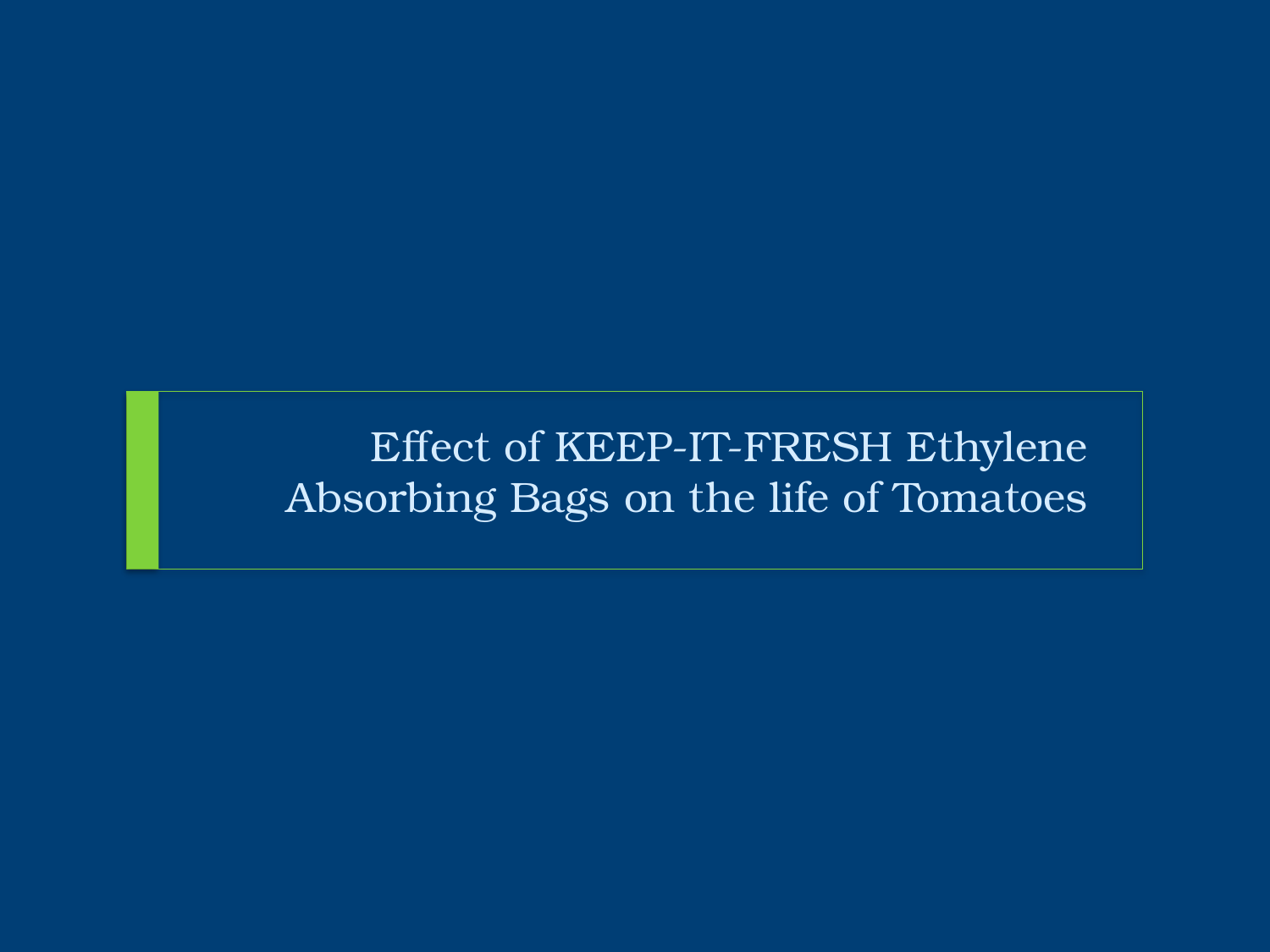

# Effect of KEEP-IT-FRESH Ethylene Absorbing Bags on the life of Tomatoes